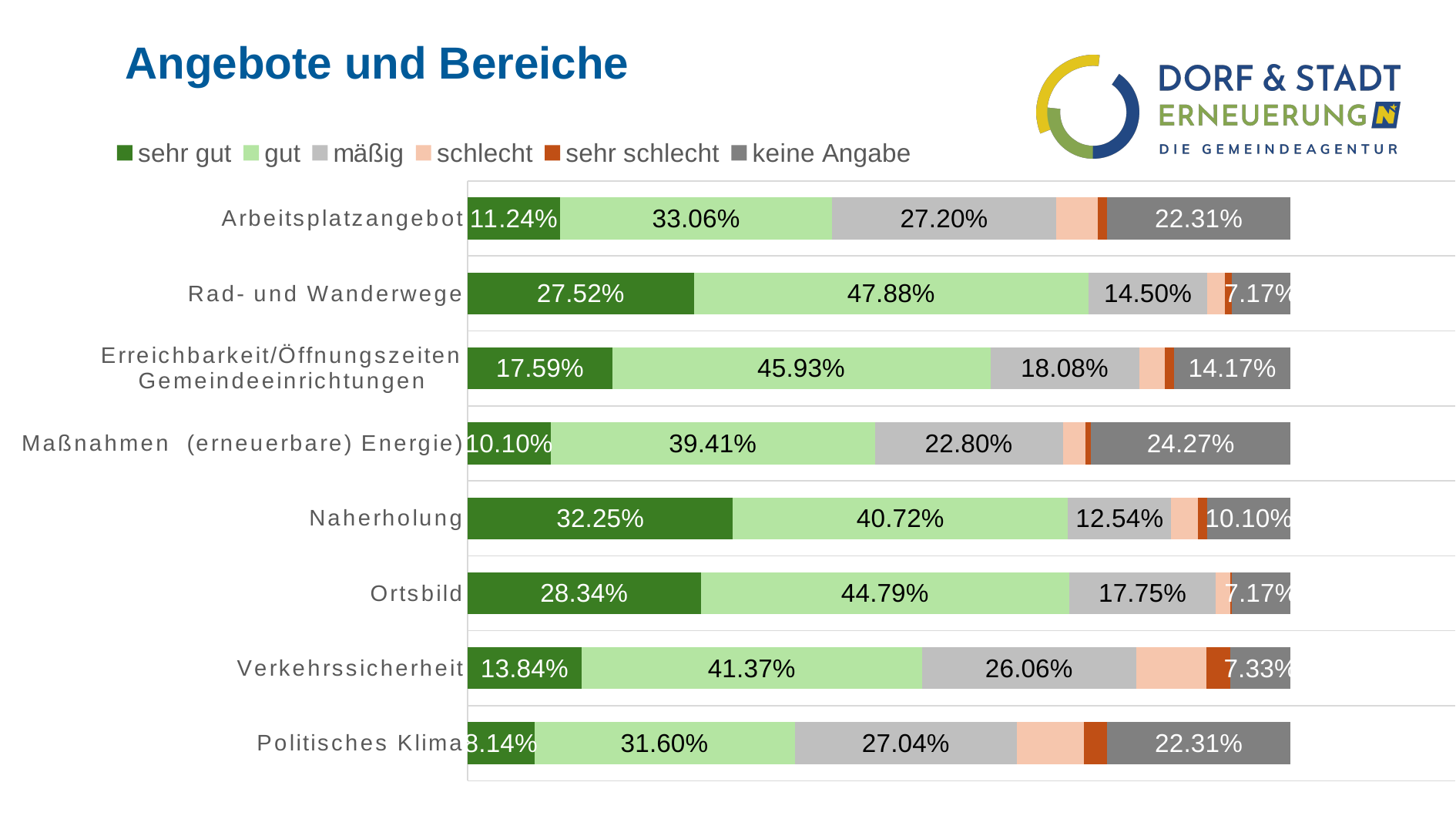

# Angebote und Bereiche

### Chart

| Category | sehr gut | gut | mäßig | schlecht | sehr schlecht | keine Angabe |
|---|---|---|---|---|---|---|
| Politisches Klima | 0.08143322475570032 | 0.31596091205211724 | 0.2703583061889251 | 0.08143322475570032 | 0.02768729641693811 | 0.22312703583061888 |
| Verkehrssicherheit | 0.13843648208469056 | 0.41368078175895767 | 0.26058631921824105 | 0.08469055374592833 | 0.029315960912052116 | 0.0732899022801303 |
| Ortsbild | 0.28338762214983715 | 0.44788273615635177 | 0.17752442996742668 | 0.017915309446254073 | 0.0016286644951140066 | 0.07166123778501629 |
| Naherholung | 0.32247557003257327 | 0.4071661237785016 | 0.1254071661237785 | 0.03257328990228013 | 0.011400651465798045 | 0.10097719869706841 |
| Maßnahmen  (erneuerbare) Energie) | 0.10097719869706841 | 0.39413680781758953 | 0.2280130293159609 | 0.02768729641693811 | 0.006514657980456026 | 0.24267100977198697 |
| Erreichbarkeit/Öffnungszeiten Gemeindeeinrichtungen | 0.1758957654723127 | 0.4592833876221498 | 0.18078175895765472 | 0.030944625407166124 | 0.011400651465798045 | 0.14169381107491857 |
| Rad- und Wanderwege | 0.2752442996742671 | 0.4788273615635179 | 0.1449511400651466 | 0.021172638436482084 | 0.008143322475570033 | 0.07166123778501629 |
| Arbeitsplatzangebot | 0.11237785016286644 | 0.3306188925081433 | 0.2719869706840391 | 0.050488599348534204 | 0.011400651465798045 | 0.22312703583061888 |

### Chart

| Category |
|---|

### Chart

| Category |
|---|